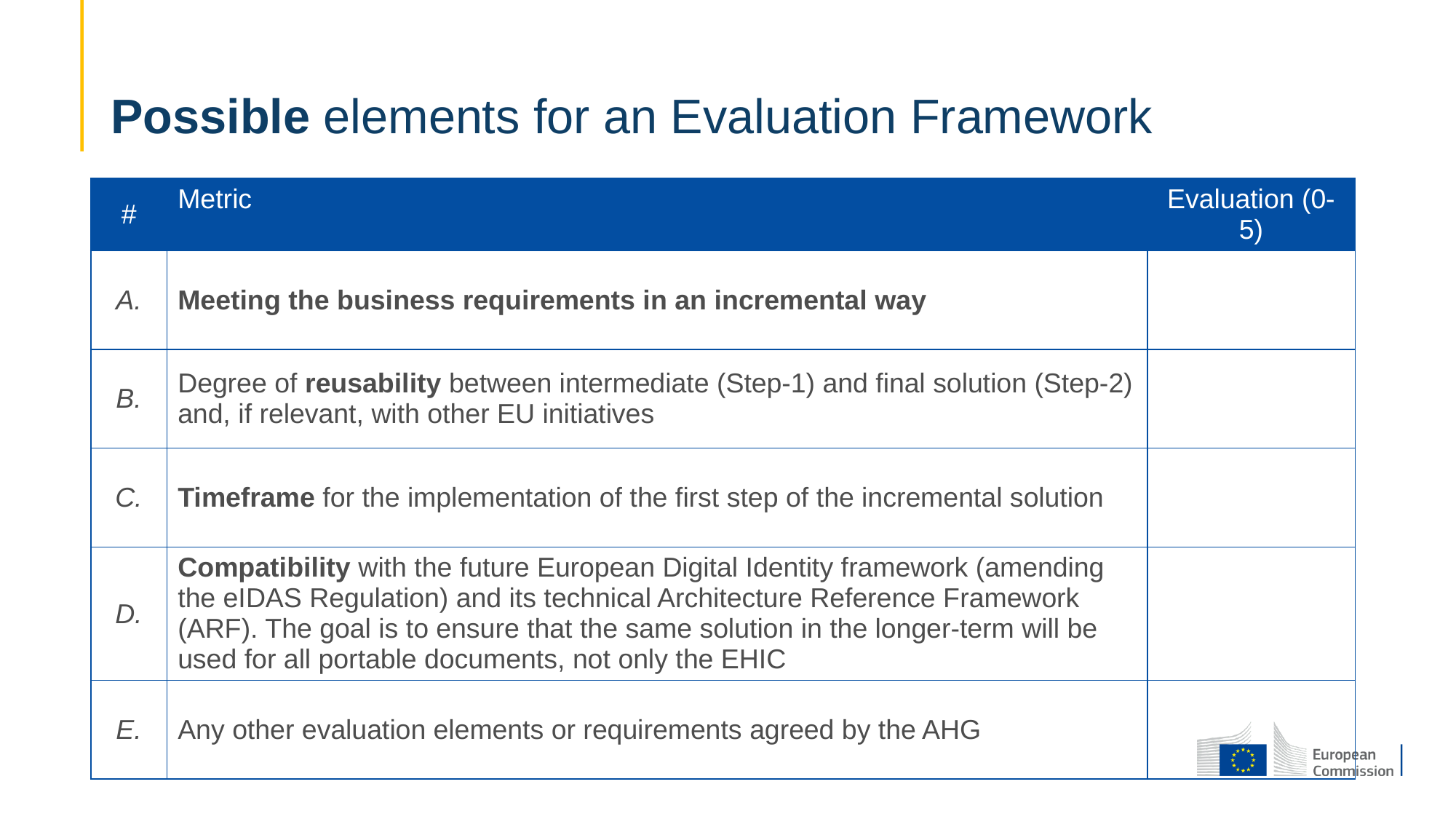

# Possible elements for an Evaluation Framework
| # | Metric | Evaluation (0-5) |
| --- | --- | --- |
| A. | Meeting the business requirements in an incremental way |  |
| B. | Degree of reusability between intermediate (Step-1) and final solution (Step-2) and, if relevant, with other EU initiatives |  |
| C. | Timeframe for the implementation of the first step of the incremental solution |  |
| D. | Compatibility with the future European Digital Identity framework (amending the eIDAS Regulation) and its technical Architecture Reference Framework (ARF). The goal is to ensure that the same solution in the longer-term will be used for all portable documents, not only the EHIC |  |
| E. | Any other evaluation elements or requirements agreed by the AHG |  |